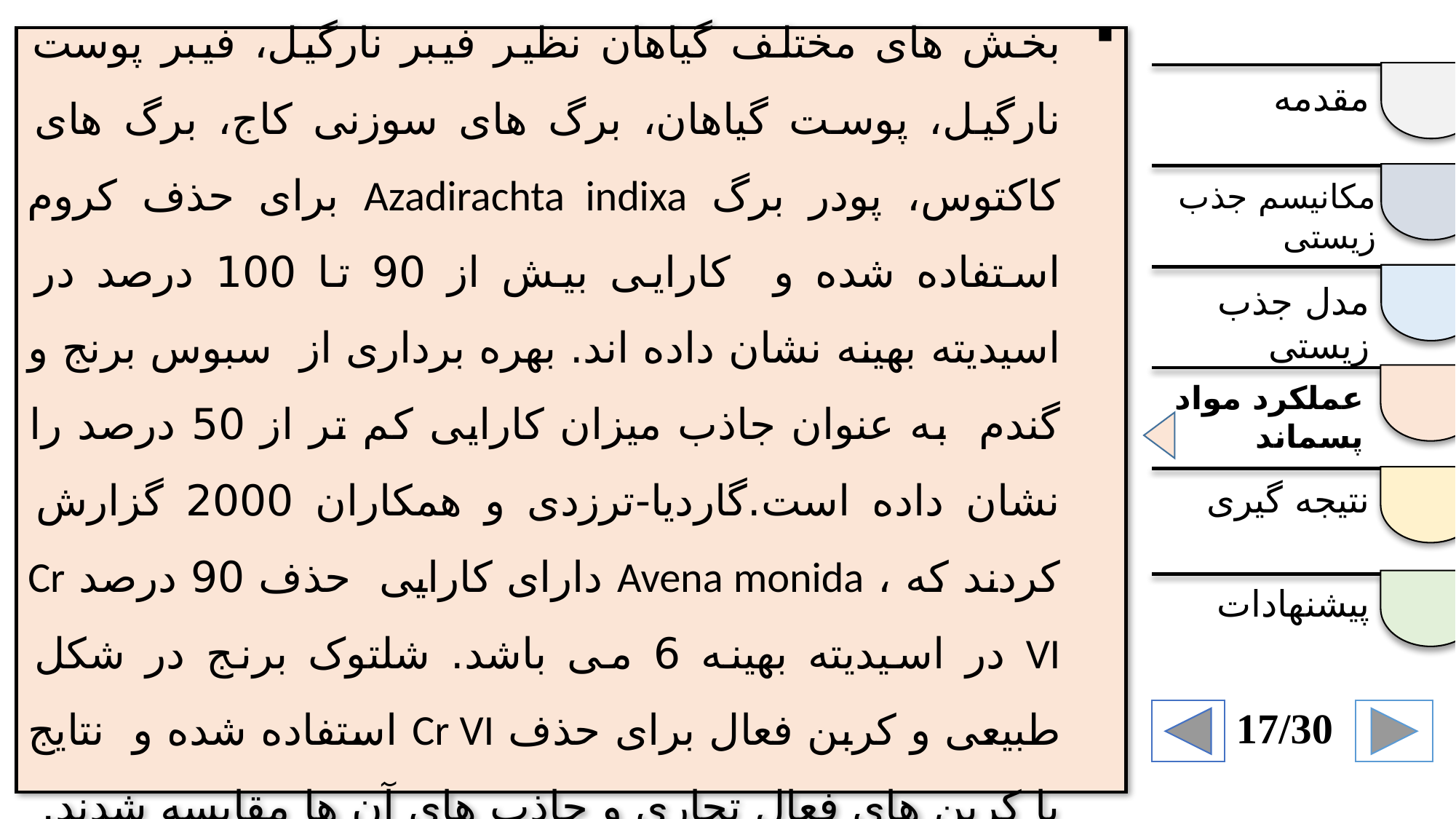

بخش های مختلف گیاهان نظیر فیبر نارگیل، فیبر پوست نارگیل، پوست گیاهان، برگ های سوزنی کاج، برگ های کاکتوس، پودر برگ Azadirachta indixa برای حذف کروم استفاده شده و  کارایی بیش از 90 تا 100 درصد در اسیدیته بهینه نشان داده اند. بهره برداری از  سبوس برنج و گندم  به عنوان جاذب میزان کارایی کم تر از 50 درصد را نشان داده است.گاردیا-ترزدی و همکاران 2000 گزارش کردند که ، Avena monida دارای کارایی  حذف 90 درصد Cr VI در اسیدیته بهینه 6 می باشد. شلتوک برنج در شکل طبیعی و کربن فعال برای حذف Cr VI استفاده شده و  نتایج با کربن های فعال تجاری و جاذب های آن ها مقایسه شدند.

مقدمه

مکانیسم جذب زیستی

مدل جذب زیستی

عملکرد مواد پسماند

نتیجه گیری

پیشنهادات
17/30